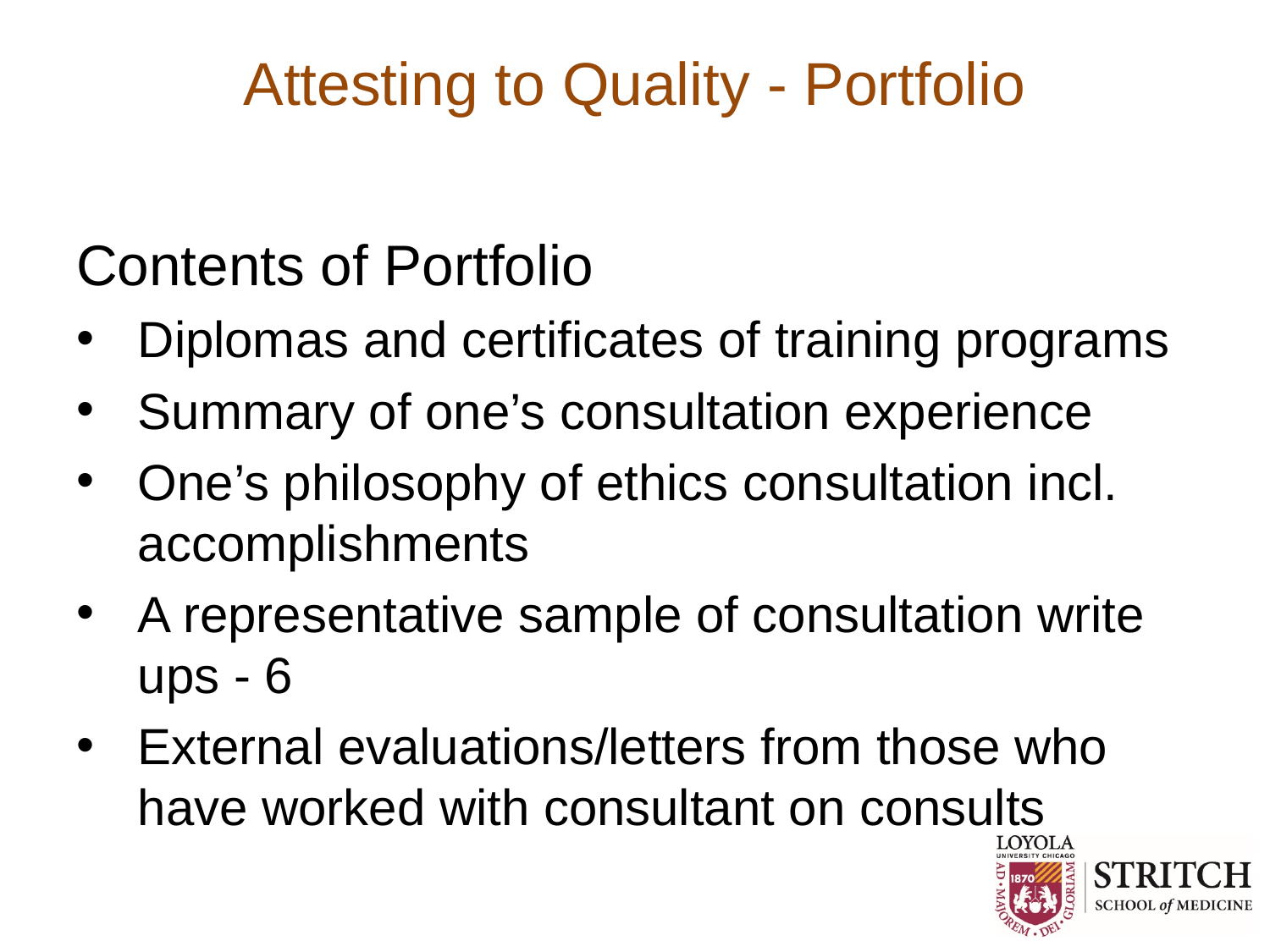

# Attesting to Quality - Portfolio
Contents of Portfolio
Diplomas and certificates of training programs
Summary of one’s consultation experience
One’s philosophy of ethics consultation incl. accomplishments
A representative sample of consultation write ups - 6
External evaluations/letters from those who have worked with consultant on consults